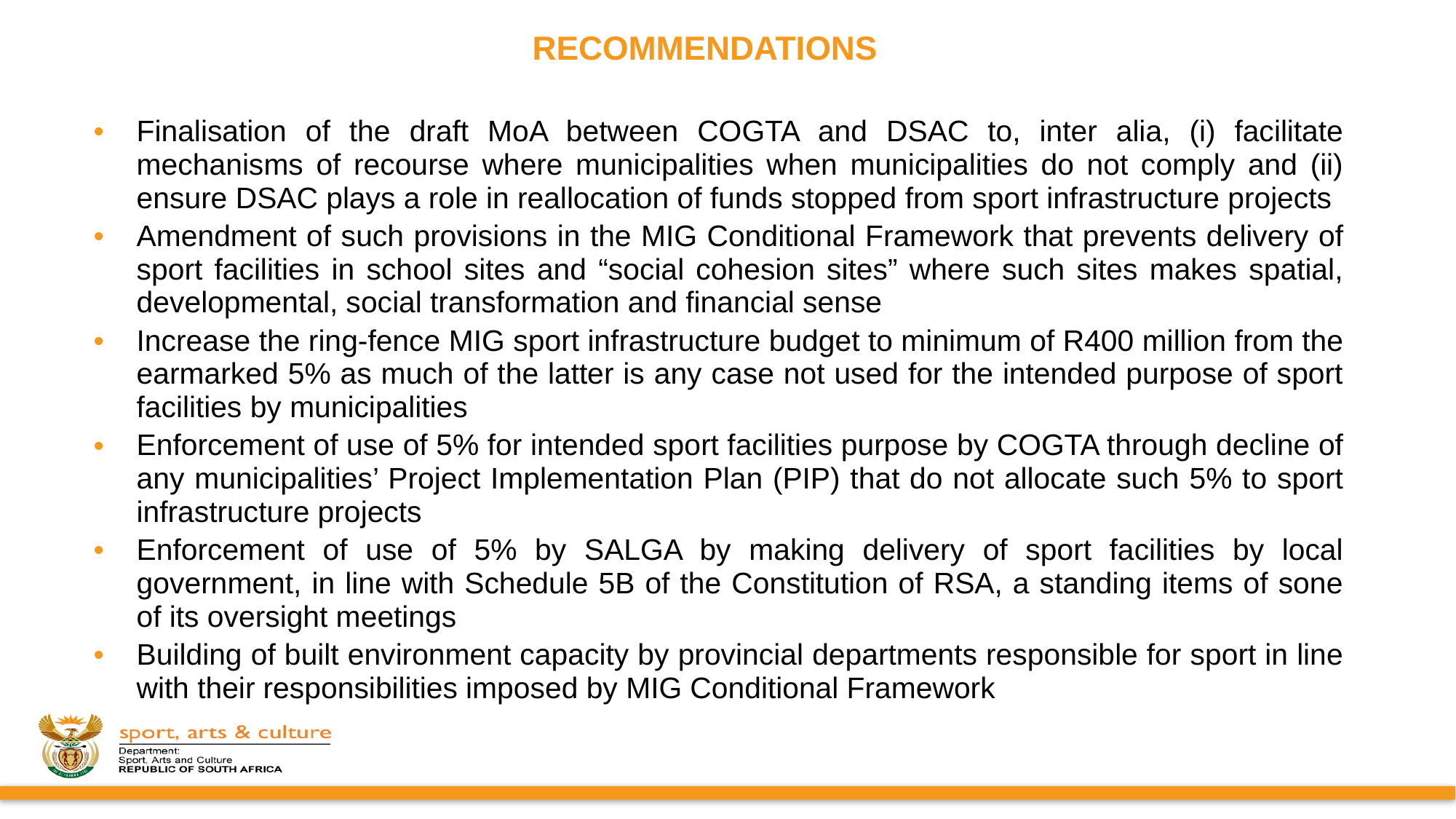

# RECOMMENDATIONS
Finalisation of the draft MoA between COGTA and DSAC to, inter alia, (i) facilitate mechanisms of recourse where municipalities when municipalities do not comply and (ii) ensure DSAC plays a role in reallocation of funds stopped from sport infrastructure projects
Amendment of such provisions in the MIG Conditional Framework that prevents delivery of sport facilities in school sites and “social cohesion sites” where such sites makes spatial, developmental, social transformation and financial sense
Increase the ring-fence MIG sport infrastructure budget to minimum of R400 million from the earmarked 5% as much of the latter is any case not used for the intended purpose of sport facilities by municipalities
Enforcement of use of 5% for intended sport facilities purpose by COGTA through decline of any municipalities’ Project Implementation Plan (PIP) that do not allocate such 5% to sport infrastructure projects
Enforcement of use of 5% by SALGA by making delivery of sport facilities by local government, in line with Schedule 5B of the Constitution of RSA, a standing items of sone of its oversight meetings
Building of built environment capacity by provincial departments responsible for sport in line with their responsibilities imposed by MIG Conditional Framework